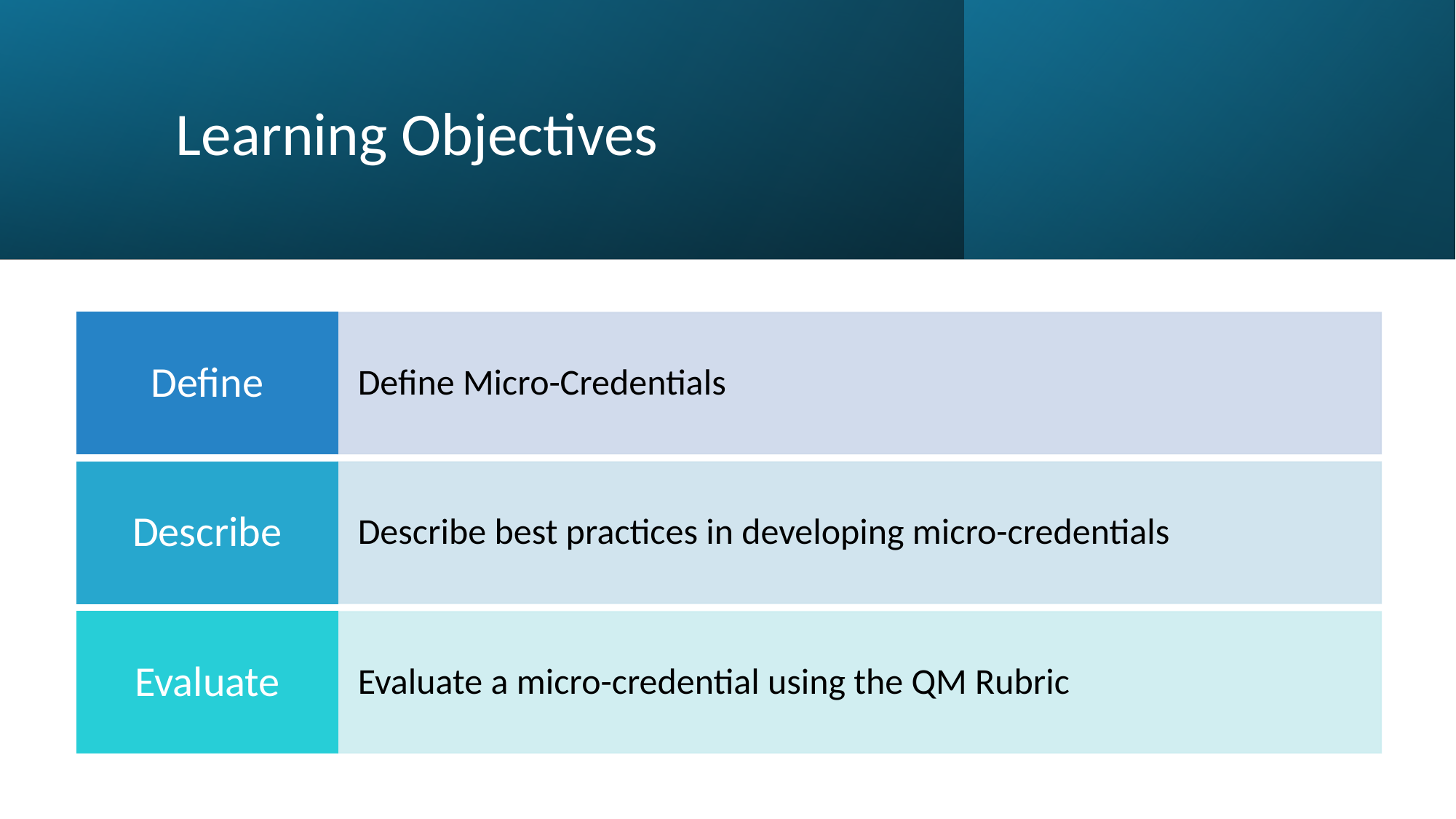

# Learning Objectives
Define Micro-Credentials
Define
Describe best practices in developing micro-credentials
Describe
Evaluate a micro-credential using the QM Rubric
Evaluate